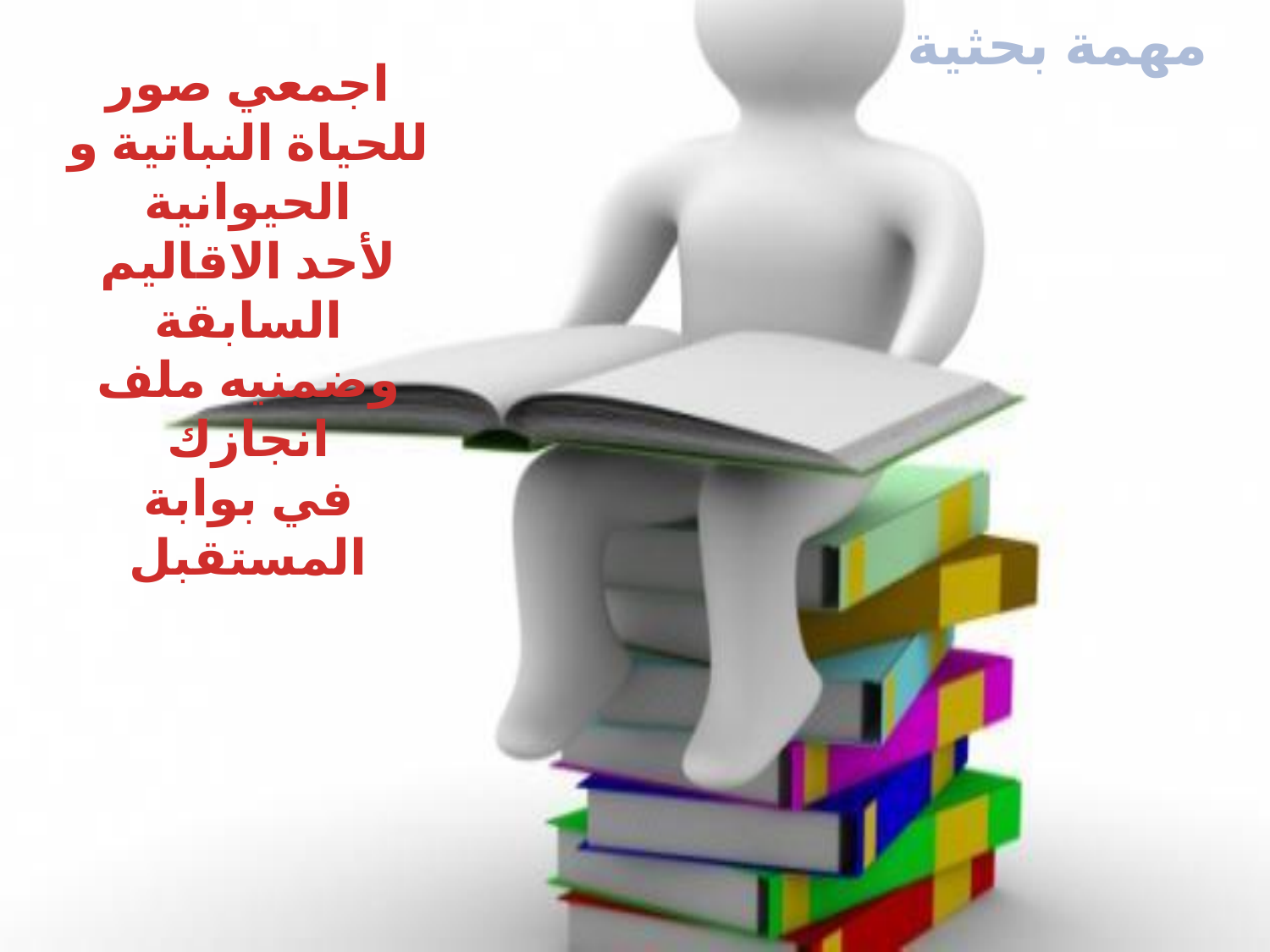

مهمة بحثية
اجمعي صور للحياة النباتية و الحيوانية
لأحد الاقاليم السابقة وضمنيه ملف انجازك
في بوابة المستقبل